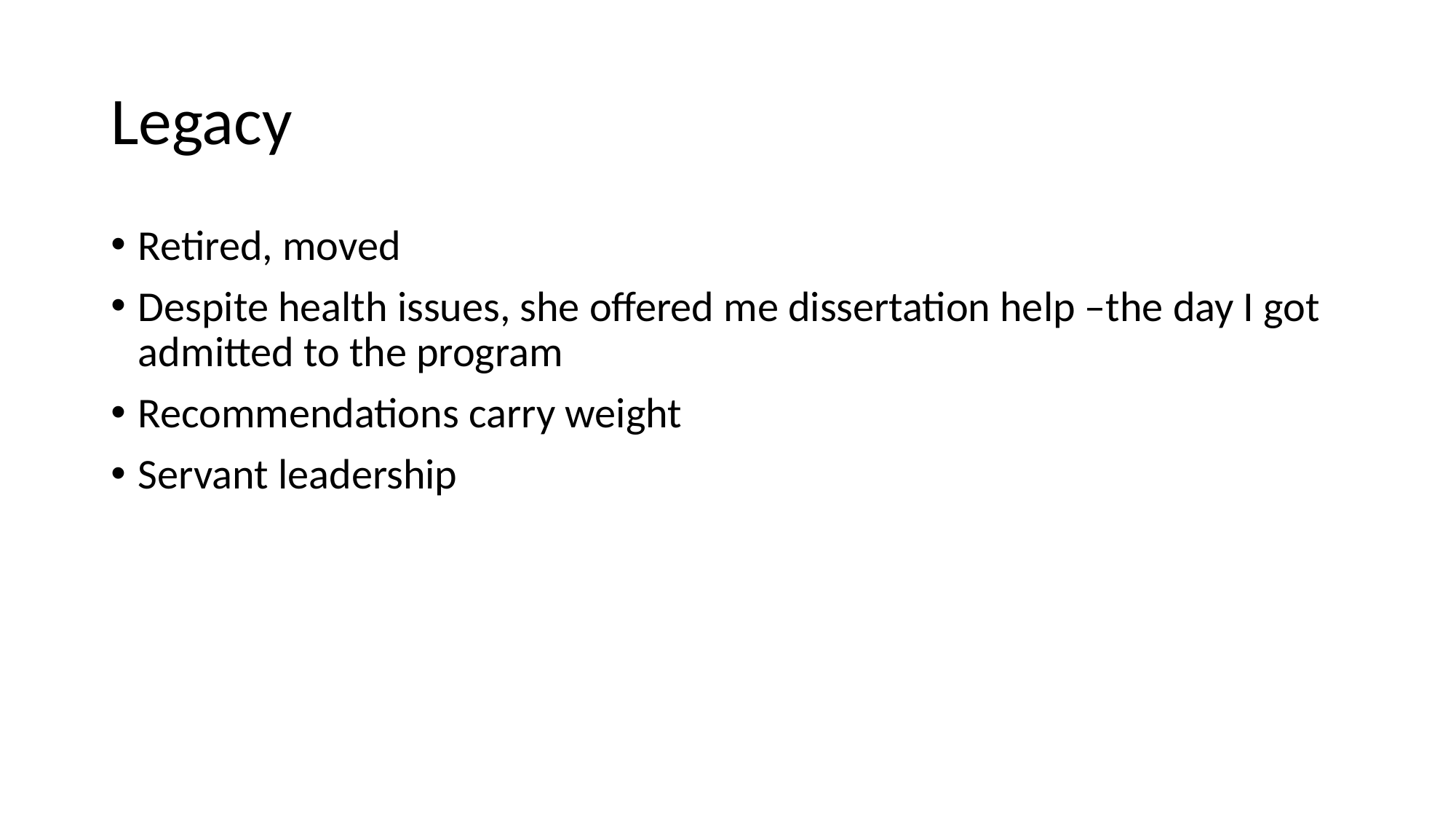

# Legacy
Retired, moved
Despite health issues, she offered me dissertation help –the day I got admitted to the program
Recommendations carry weight
Servant leadership